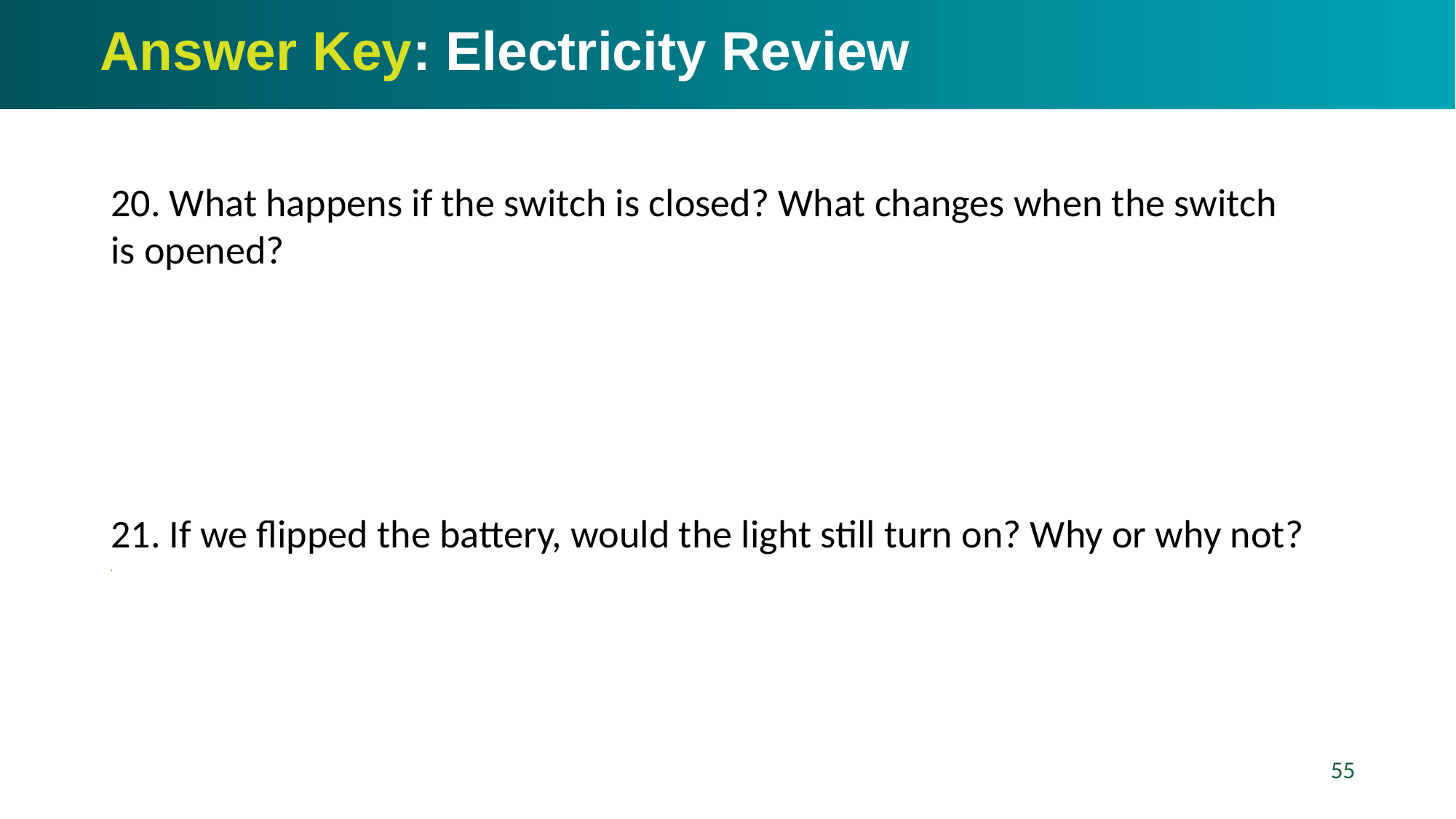

# Answer Key: Electricity Review
20. What happens if the switch is closed? What changes when the switch is opened?
Switch closed: The circuit is complete, electrons can move, current flows, and the lights turn on.
Switch open: The circuit is broken, electrons stop moving, current stops, and the lights turn off.

21. If we flipped the battery, would the light still turn on? Why or why not?
Yes, the light would still turn on because the circuit is complete. The direction of current would reverse, but the light bulb works either way.